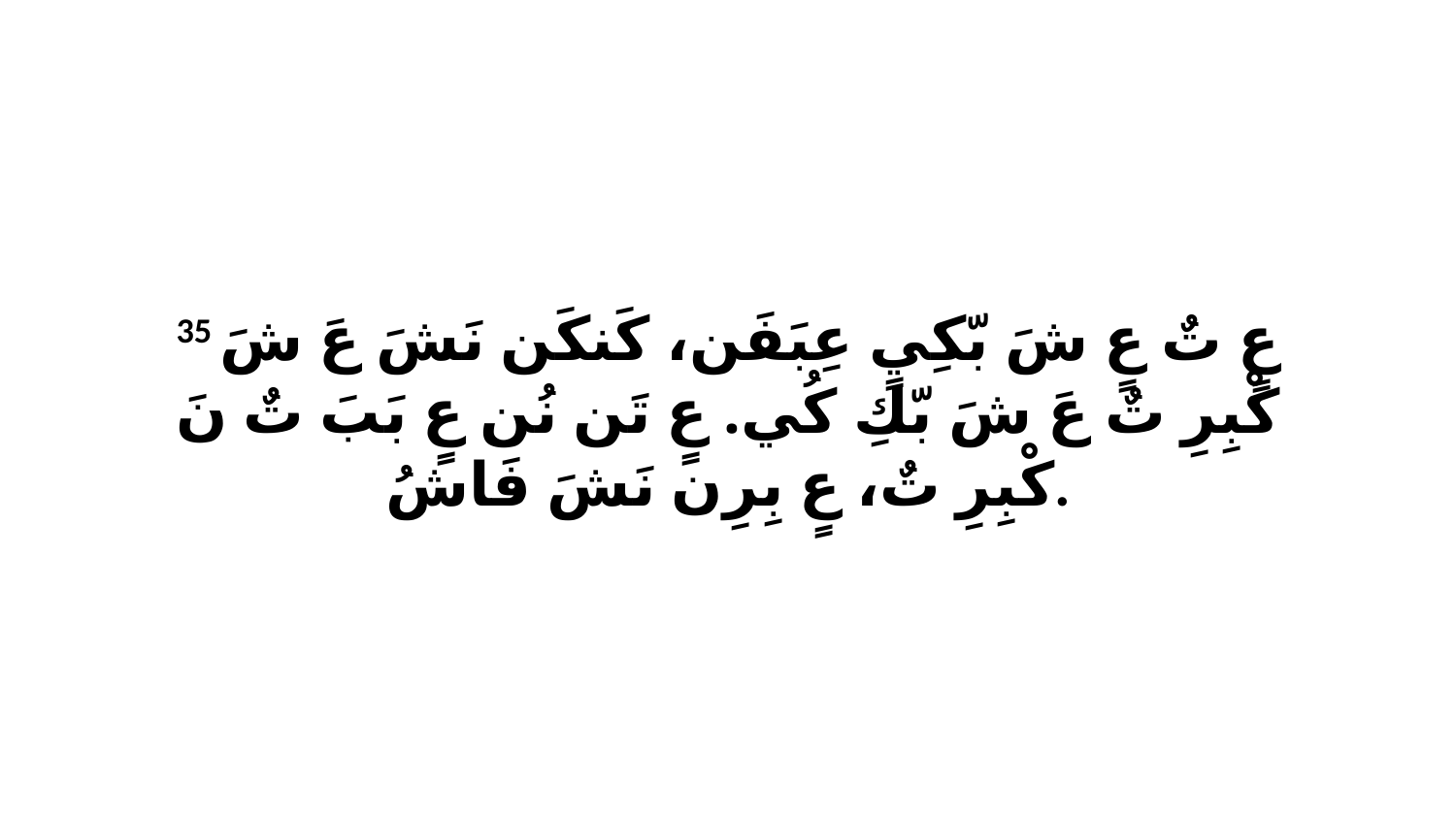

35 عٍ تٌ عٍ شَ بّكِيٍ عِبَفَن، كَنكَن نَشَ عَ شَ كْبِرِ تٌ عَ شَ بّكِ كُي. عٍ تَن نُن عٍ بَبَ تٌ نَ كْبِرِ تٌ، عٍ بِرِن نَشَ فَاشُ.